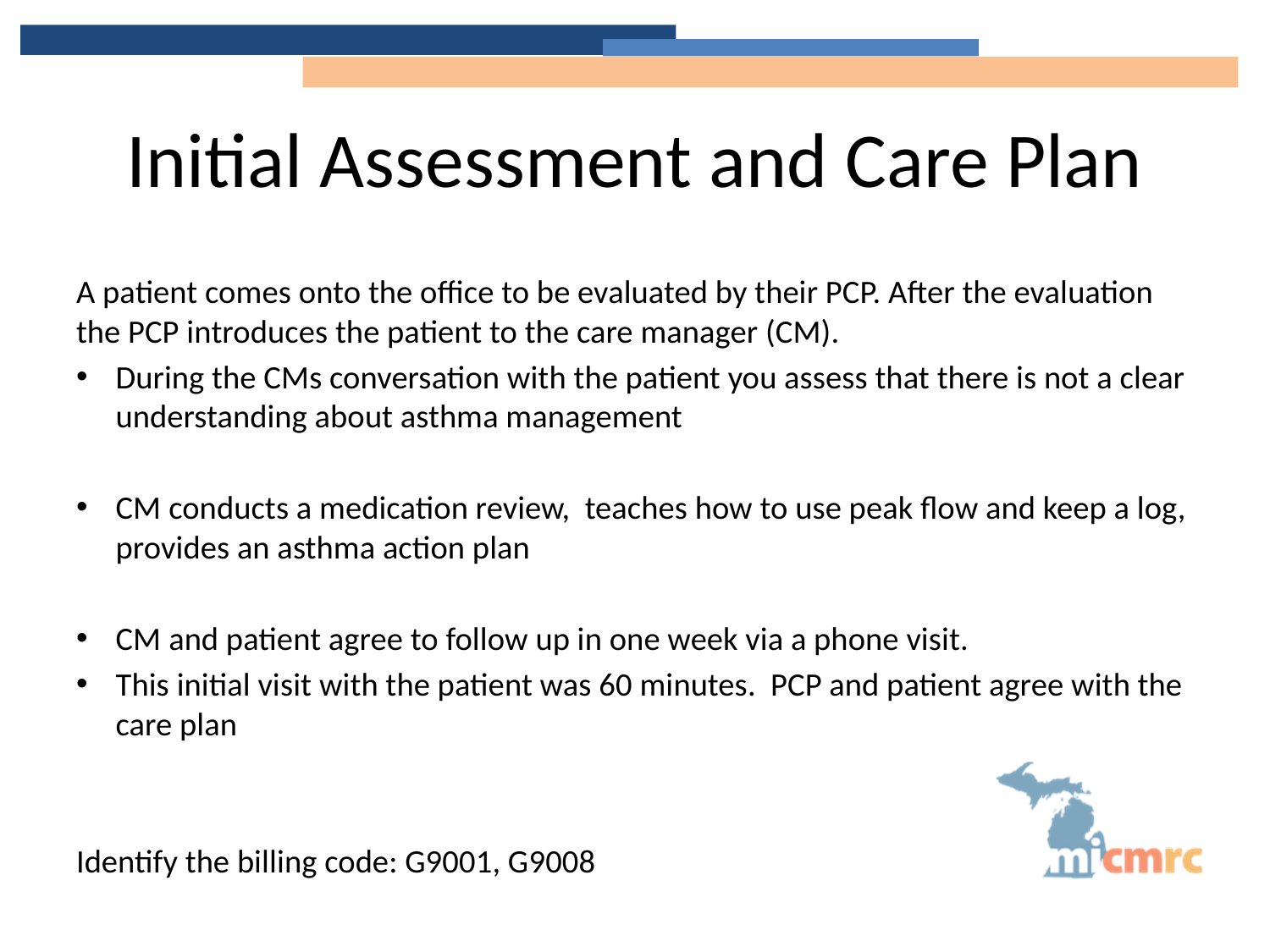

# Initial Assessment and Care Plan
A patient comes onto the office to be evaluated by their PCP. After the evaluation the PCP introduces the patient to the care manager (CM).
During the CMs conversation with the patient you assess that there is not a clear understanding about asthma management

CM conducts a medication review,  teaches how to use peak flow and keep a log, provides an asthma action plan

CM and patient agree to follow up in one week via a phone visit.
This initial visit with the patient was 60 minutes.  PCP and patient agree with the care plan

Identify the billing code: G9001, G9008